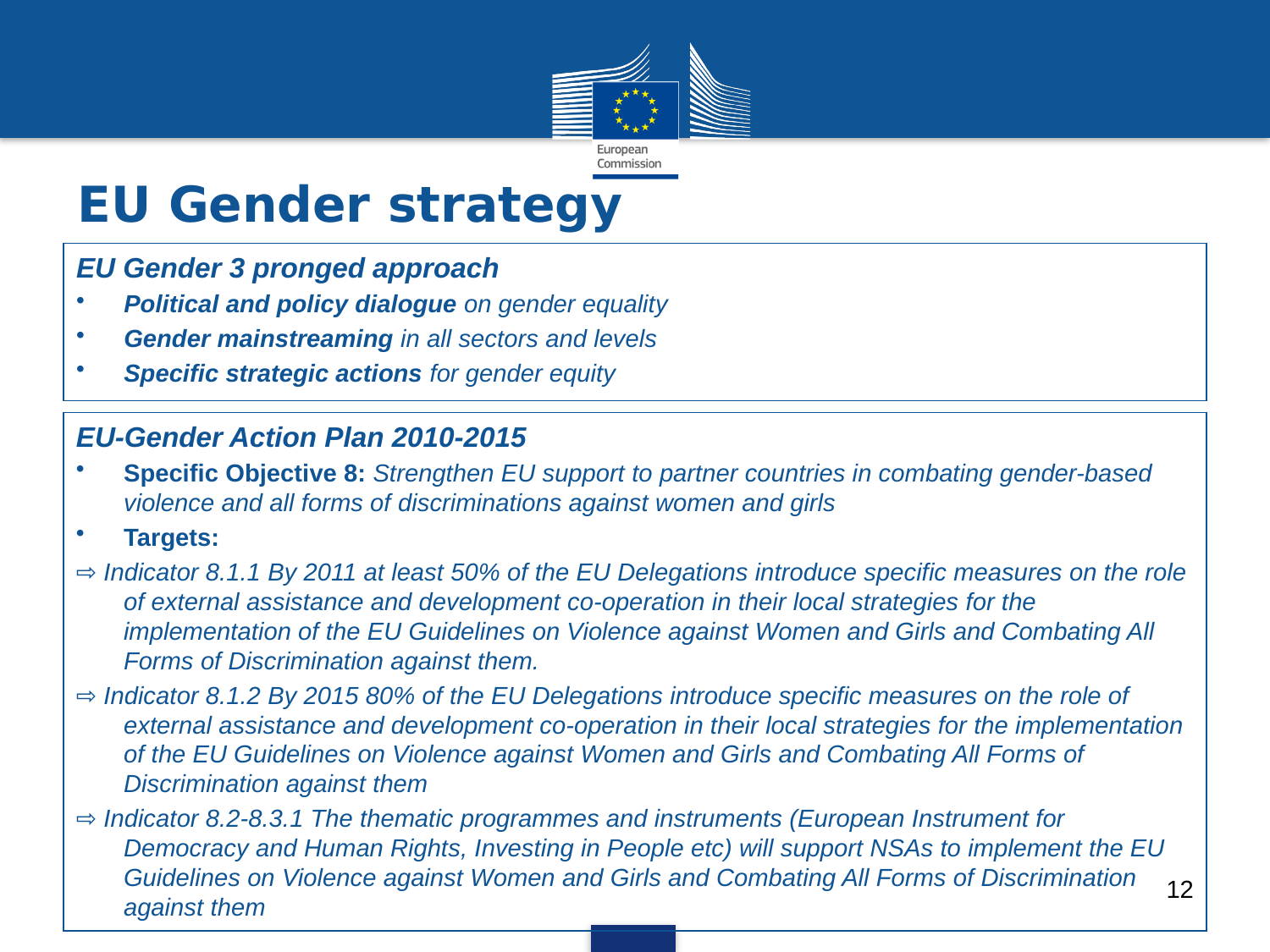

# EU Gender strategy
EU Gender 3 pronged approach
Political and policy dialogue on gender equality
Gender mainstreaming in all sectors and levels
Specific strategic actions for gender equity
EU-Gender Action Plan 2010-2015
Specific Objective 8: Strengthen EU support to partner countries in combating gender-based violence and all forms of discriminations against women and girls
Targets:
⇨ Indicator 8.1.1 By 2011 at least 50% of the EU Delegations introduce specific measures on the role of external assistance and development co-operation in their local strategies for the implementation of the EU Guidelines on Violence against Women and Girls and Combating All Forms of Discrimination against them.
⇨ Indicator 8.1.2 By 2015 80% of the EU Delegations introduce specific measures on the role of external assistance and development co-operation in their local strategies for the implementation of the EU Guidelines on Violence against Women and Girls and Combating All Forms of Discrimination against them
⇨ Indicator 8.2-8.3.1 The thematic programmes and instruments (European Instrument for Democracy and Human Rights, Investing in People etc) will support NSAs to implement the EU Guidelines on Violence against Women and Girls and Combating All Forms of Discrimination against them
12